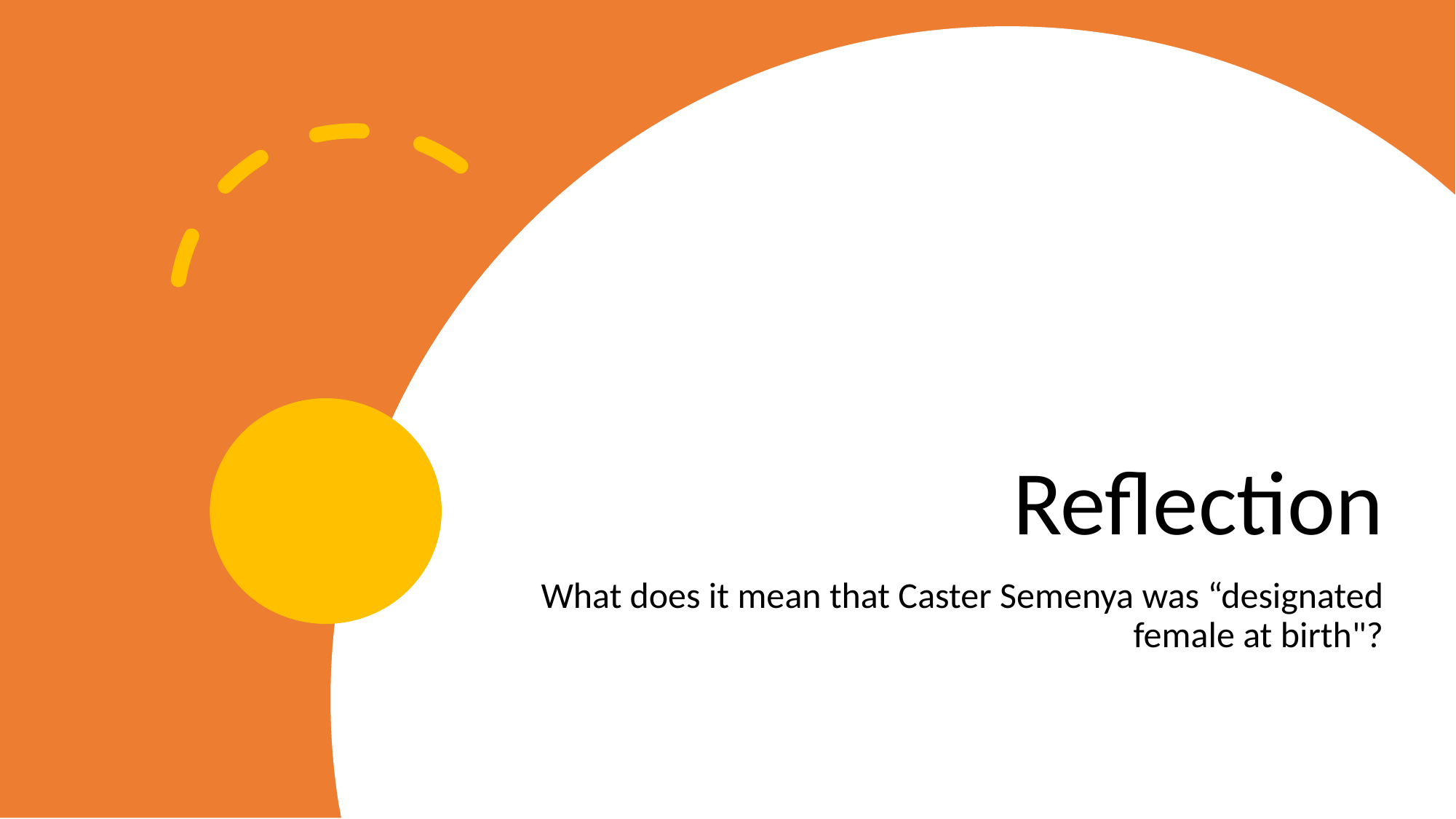

# Reflection

What does it mean that Caster Semenya was “designated female at birth"?